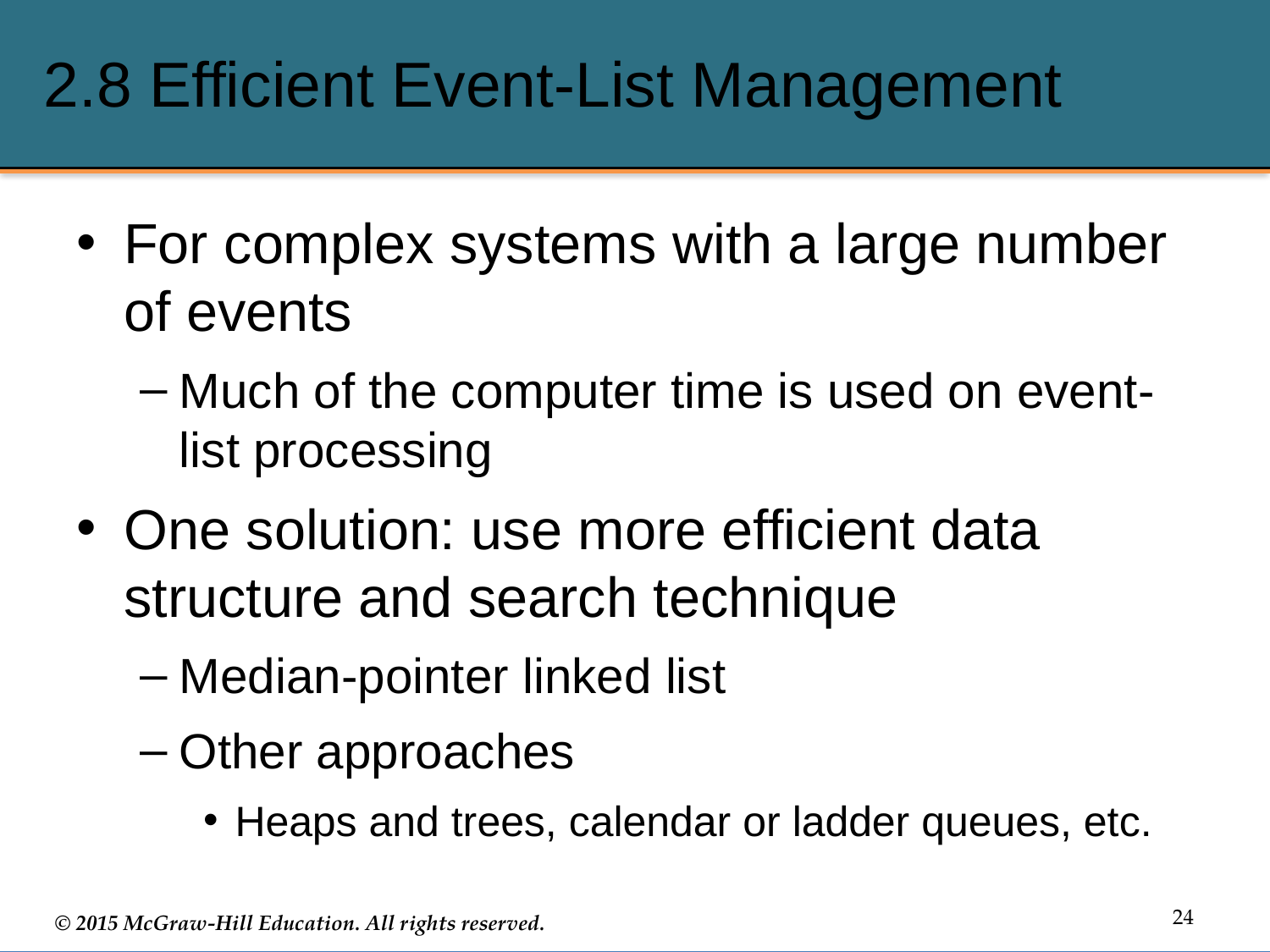

# 2.8 Efficient Event-List Management
For complex systems with a large number of events
Much of the computer time is used on event-list processing
One solution: use more efficient data structure and search technique
Median-pointer linked list
Other approaches
Heaps and trees, calendar or ladder queues, etc.

24